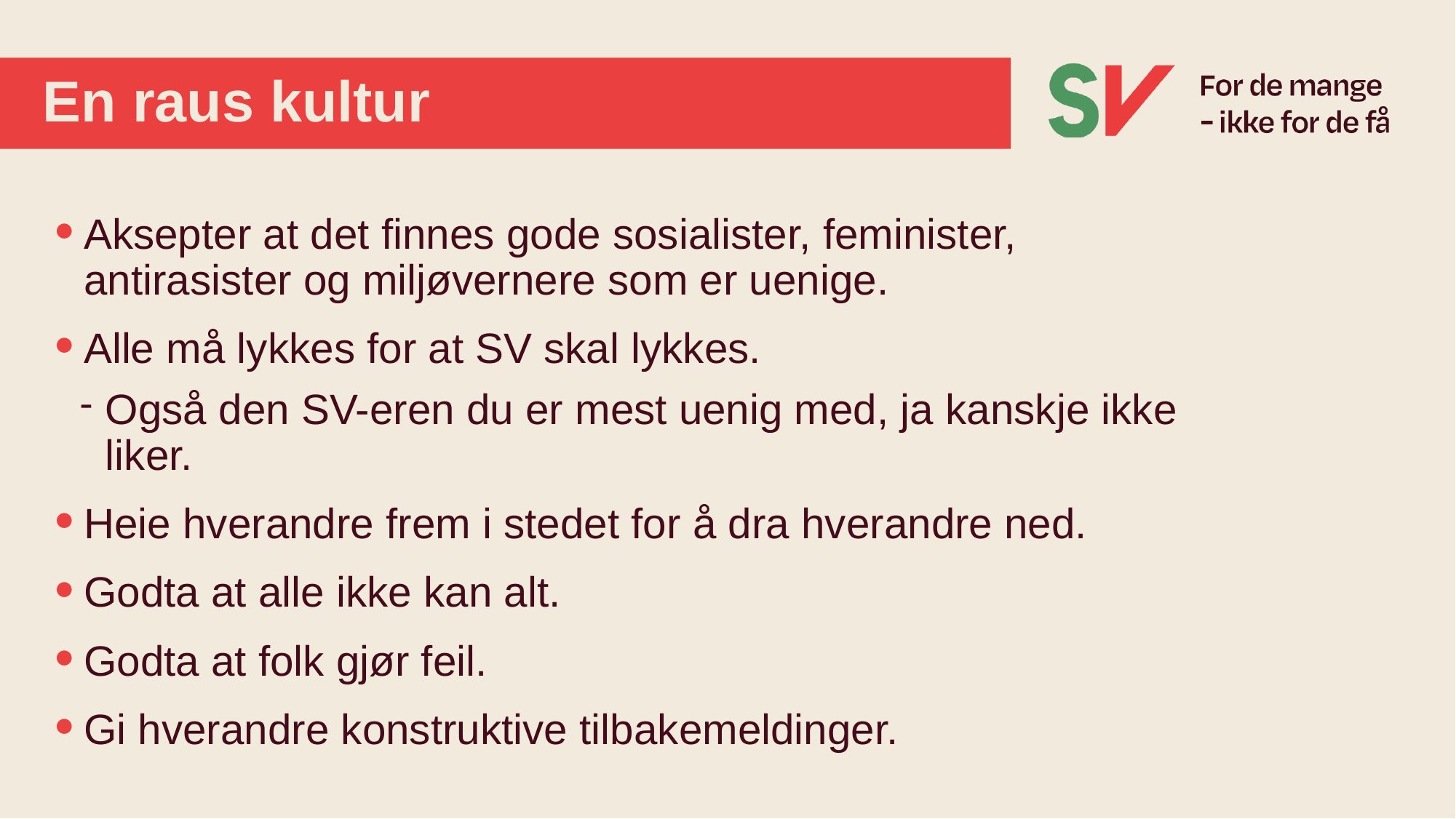

# En raus kultur
Aksepter at det finnes gode sosialister, feminister, antirasister og miljøvernere som er uenige.
Alle må lykkes for at SV skal lykkes.
Også den SV-eren du er mest uenig med, ja kanskje ikke liker.
Heie hverandre frem i stedet for å dra hverandre ned.
Godta at alle ikke kan alt.
Godta at folk gjør feil.
Gi hverandre konstruktive tilbakemeldinger.